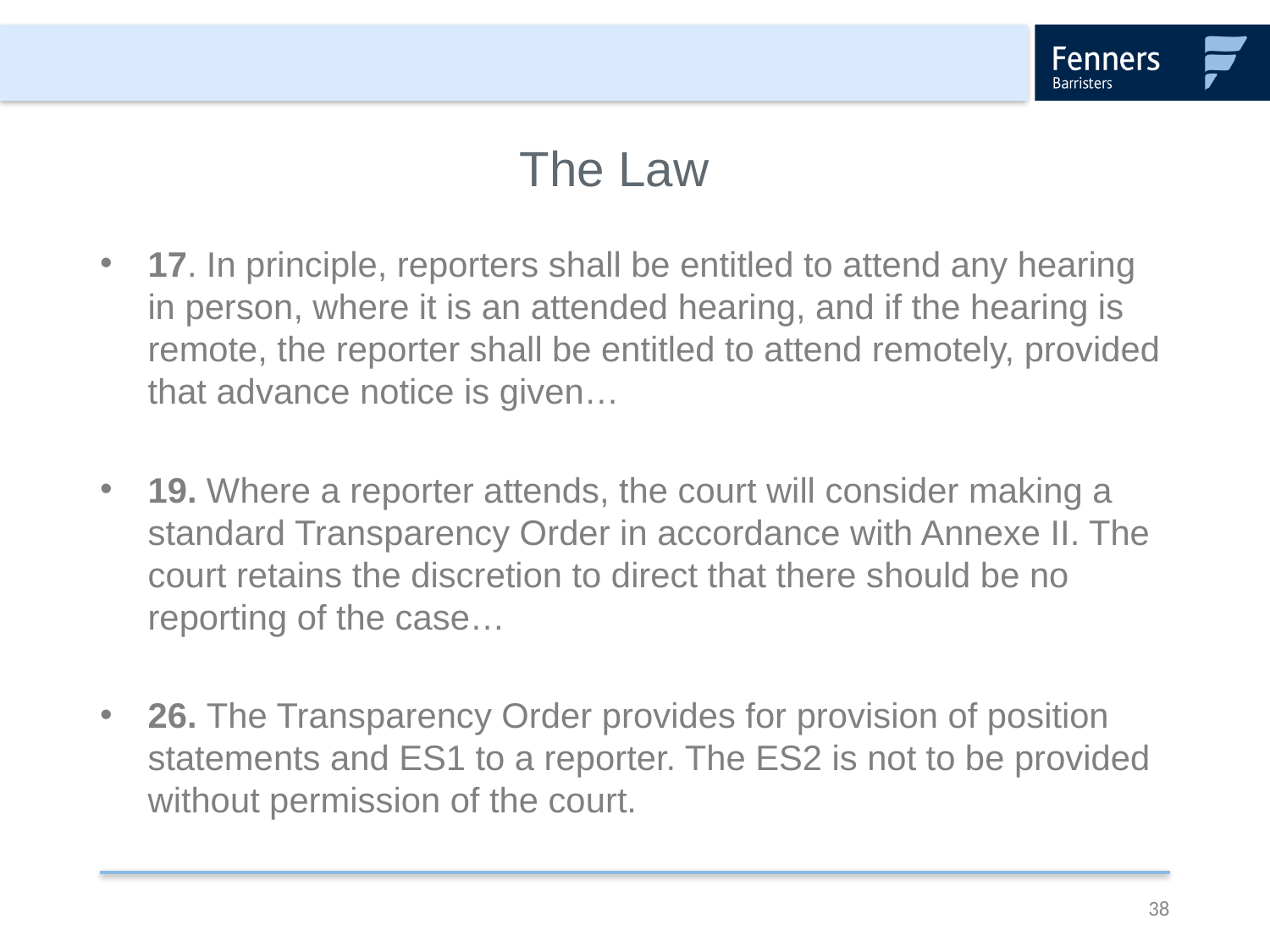

# The Law
17. In principle, reporters shall be entitled to attend any hearing in person, where it is an attended hearing, and if the hearing is remote, the reporter shall be entitled to attend remotely, provided that advance notice is given…

19. Where a reporter attends, the court will consider making a standard Transparency Order in accordance with Annexe II. The court retains the discretion to direct that there should be no reporting of the case…

26. The Transparency Order provides for provision of position statements and ES1 to a reporter. The ES2 is not to be provided without permission of the court.

38